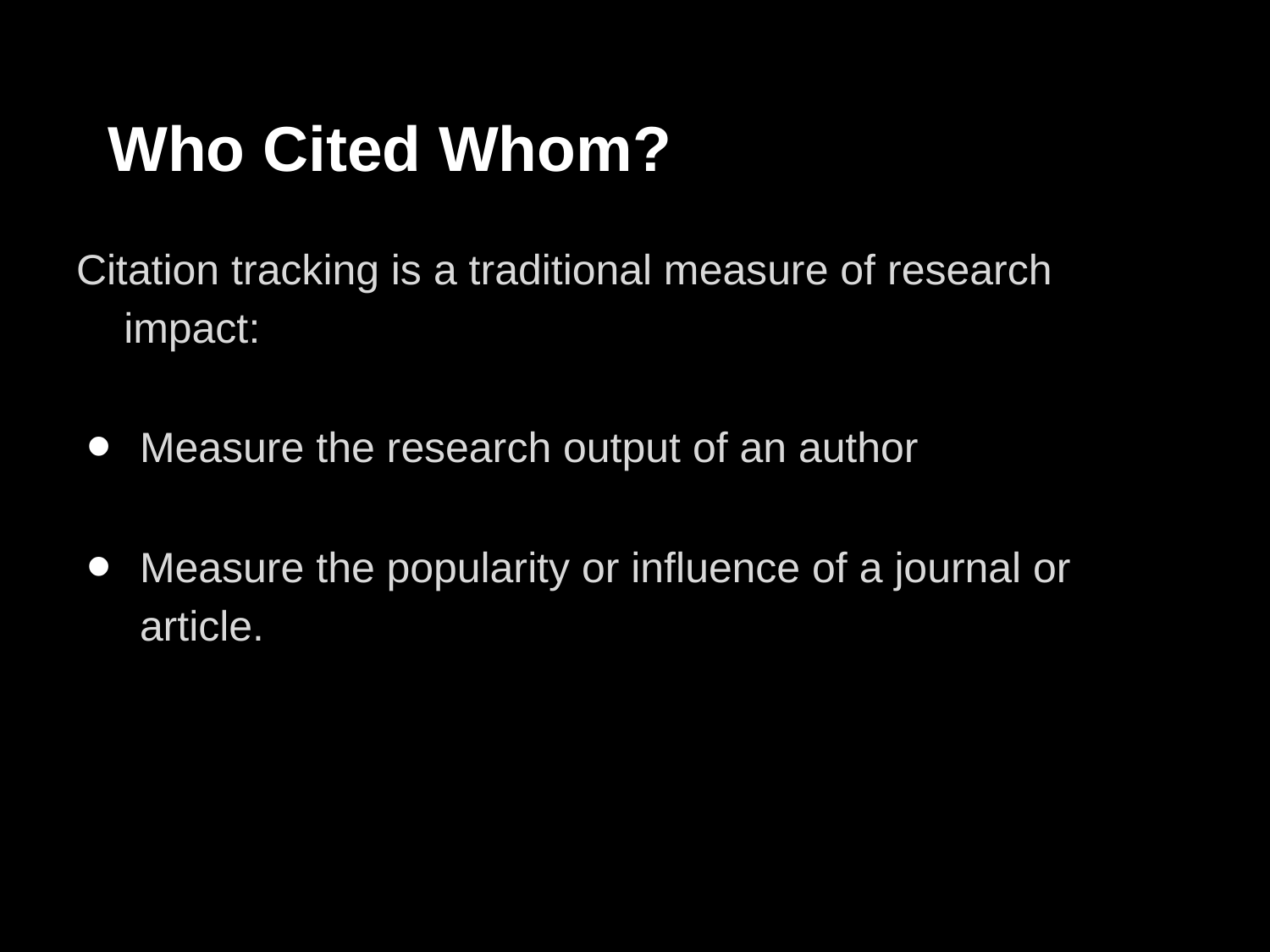

# Who Cited Whom?
Citation tracking is a traditional measure of research impact:

Measure the research output of an author

Measure the popularity or influence of a journal or article.